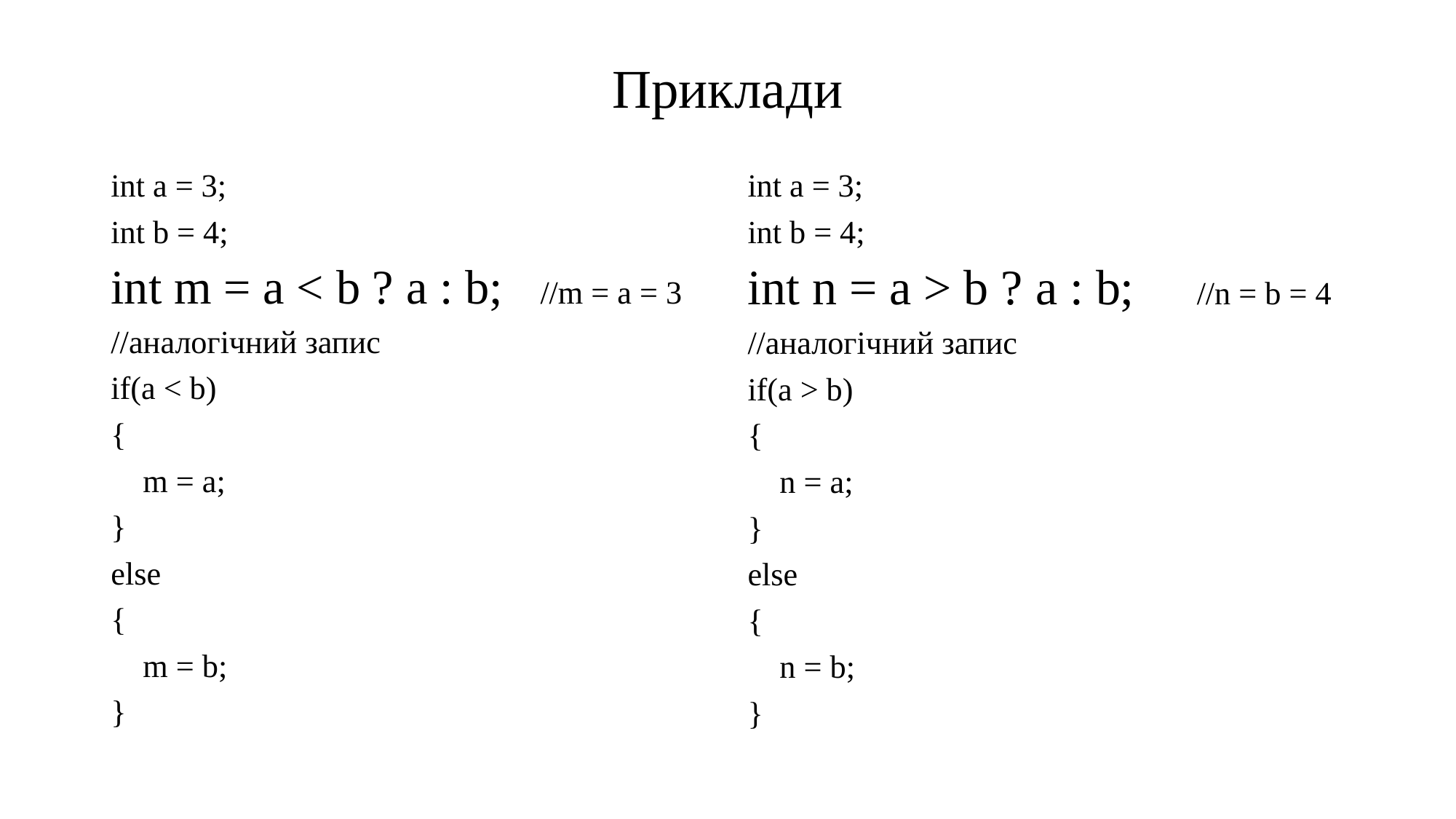

# Приклади
int a = 3;
int b = 4;
int m = a < b ? a : b;   //m = a = 3
//аналогічний запис
if(a < b)
{
    m = a;
}
else
{
    m = b;
}
int a = 3;
int b = 4;
int n = a > b ? a : b;     //n = b = 4
//аналогічний запис
if(a > b)
{
    n = a;
}
else
{
    n = b;
}